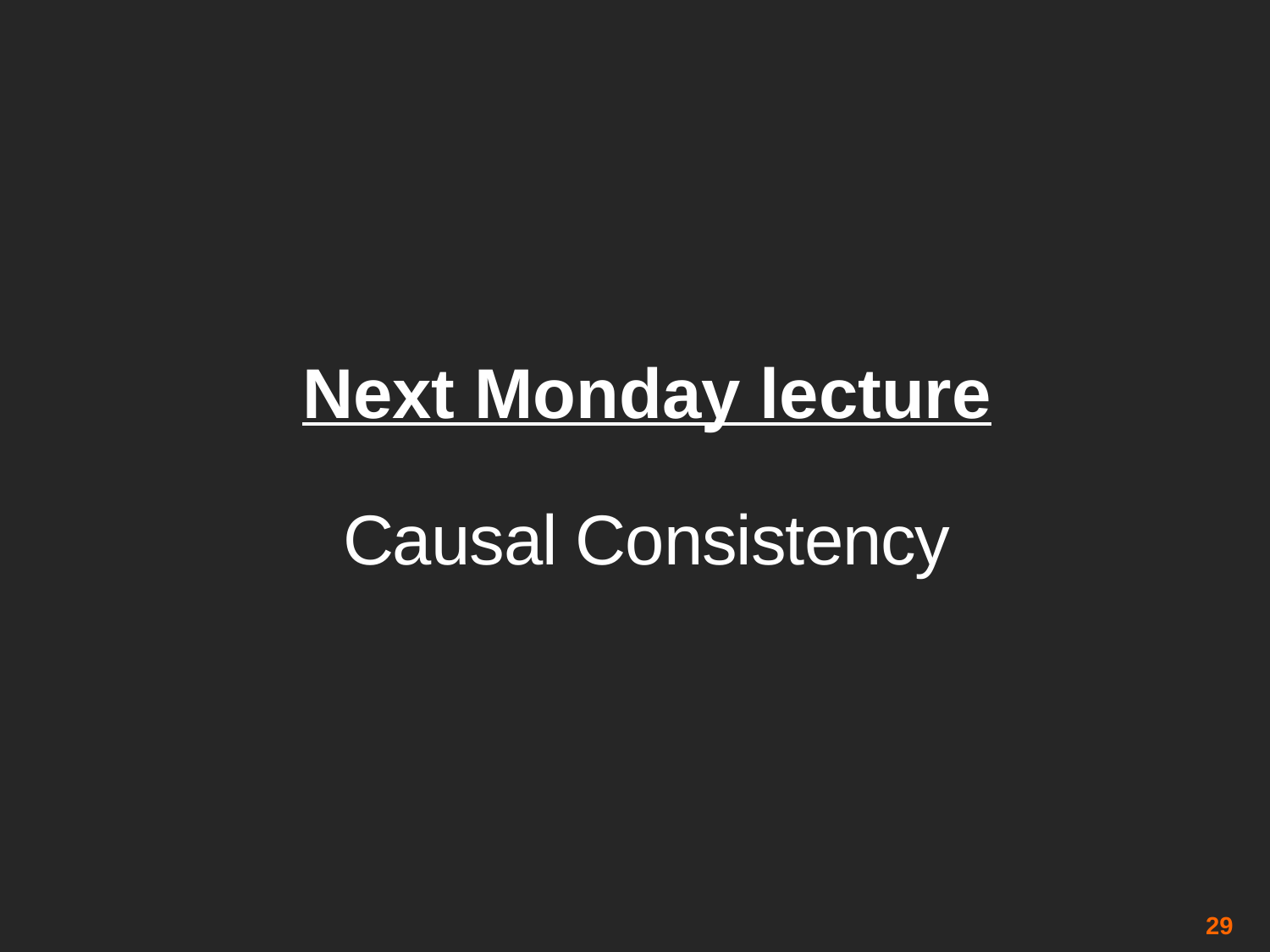

# Next Monday lecture
Causal Consistency
29